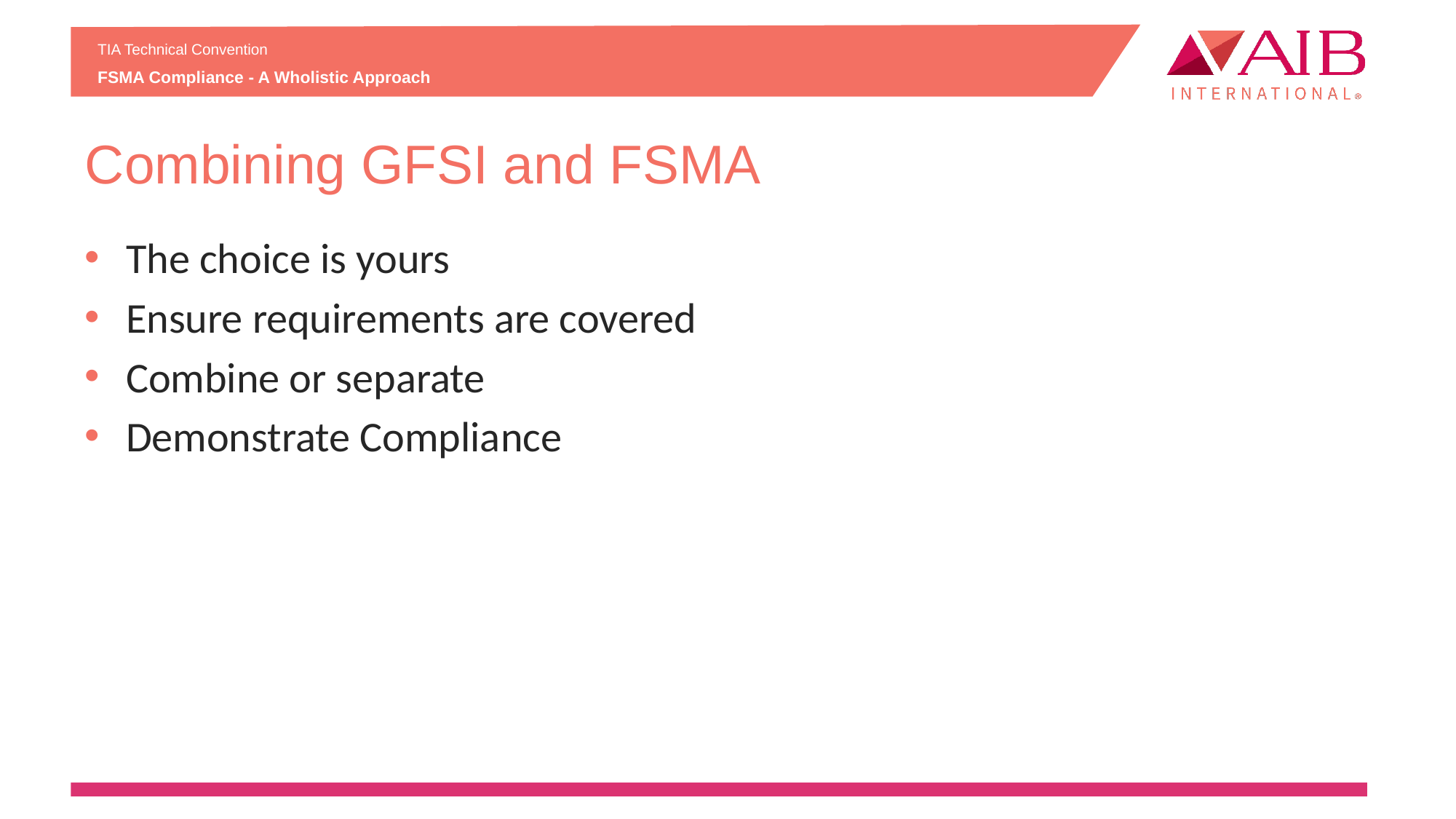

# Combining GFSI and FSMA
The choice is yours
Ensure requirements are covered
Combine or separate
Demonstrate Compliance